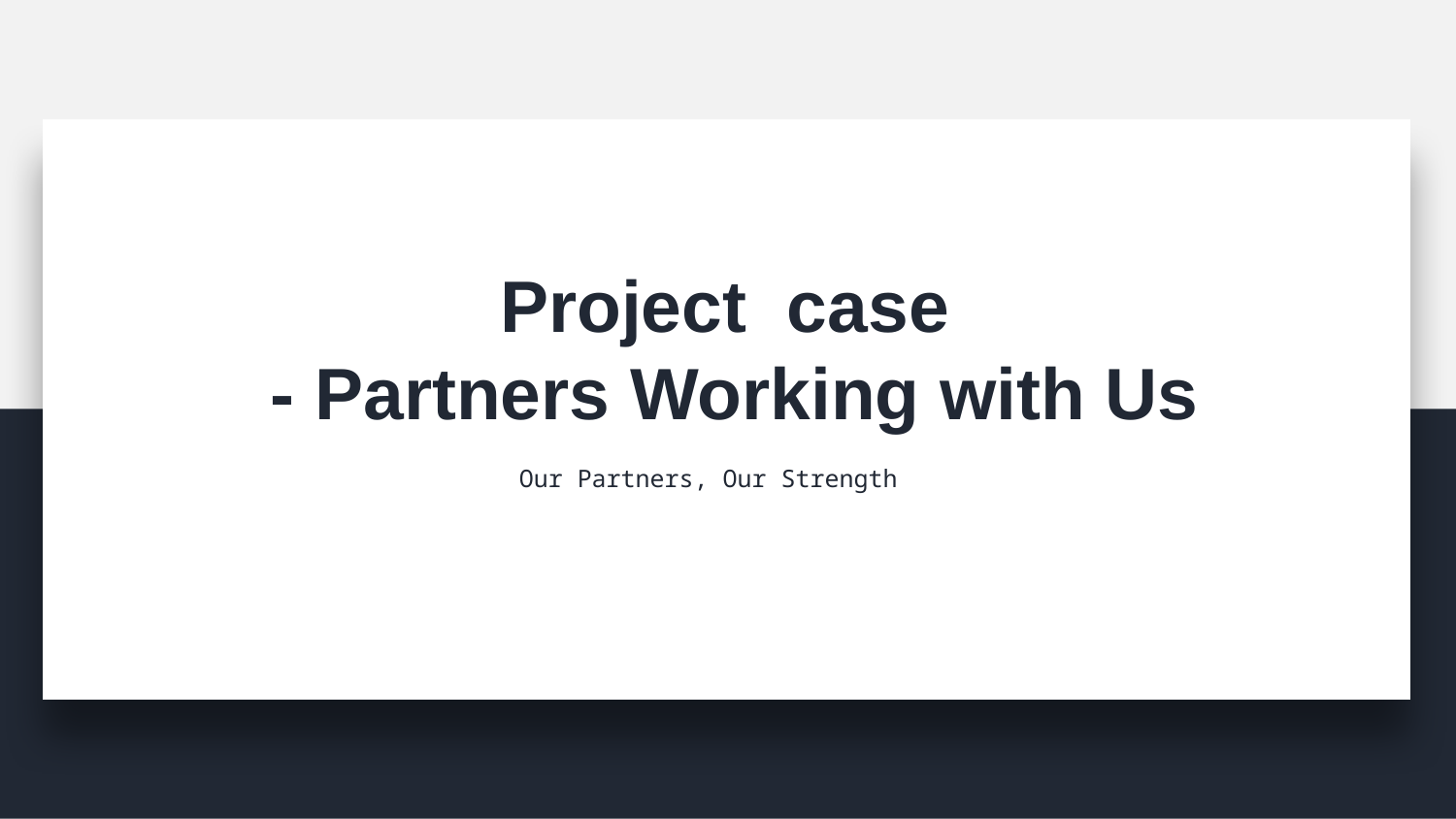

Project  case
- Partners Working with Us

Our Partners, Our Strength